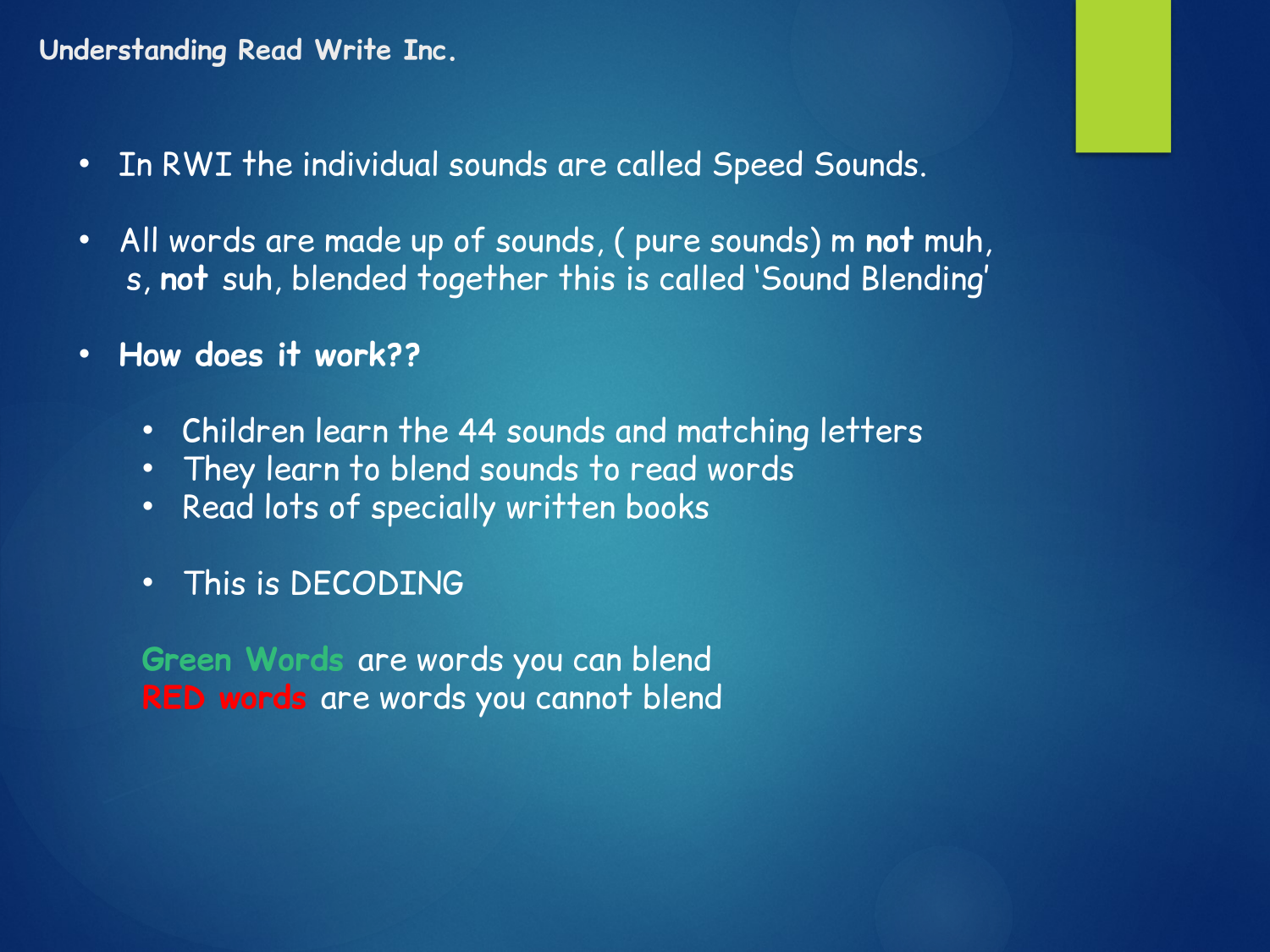

# Understanding Read Write Inc.
In RWI the individual sounds are called Speed Sounds.

All words are made up of sounds, ( pure sounds) m not muh,
     s, not suh, blended together this is called ‘Sound Blending’

How does it work??

Children learn the 44 sounds and matching letters
They learn to blend sounds to read words
Read lots of specially written books

This is DECODING

Green Words are words you can blend
RED words are words you cannot blend